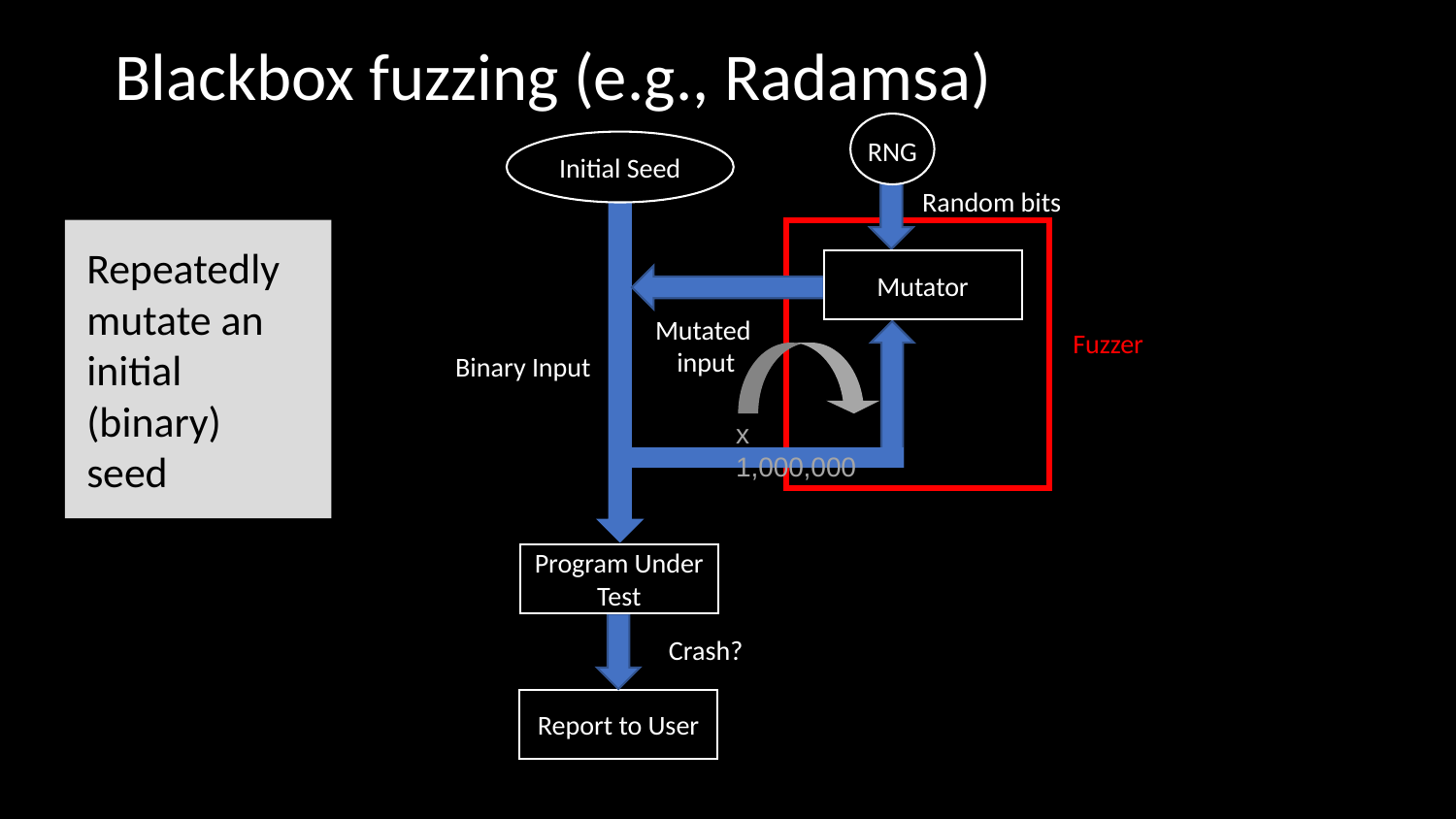

# Blackbox fuzzing (e.g., Radamsa)

RNG
Initial Seed

Random bits

Repeatedly mutate an initial (binary) seed

Mutator
Mutated
input

Fuzzer

Binary Input
x 1,000,000
Program Under Test

Crash?
Report to User